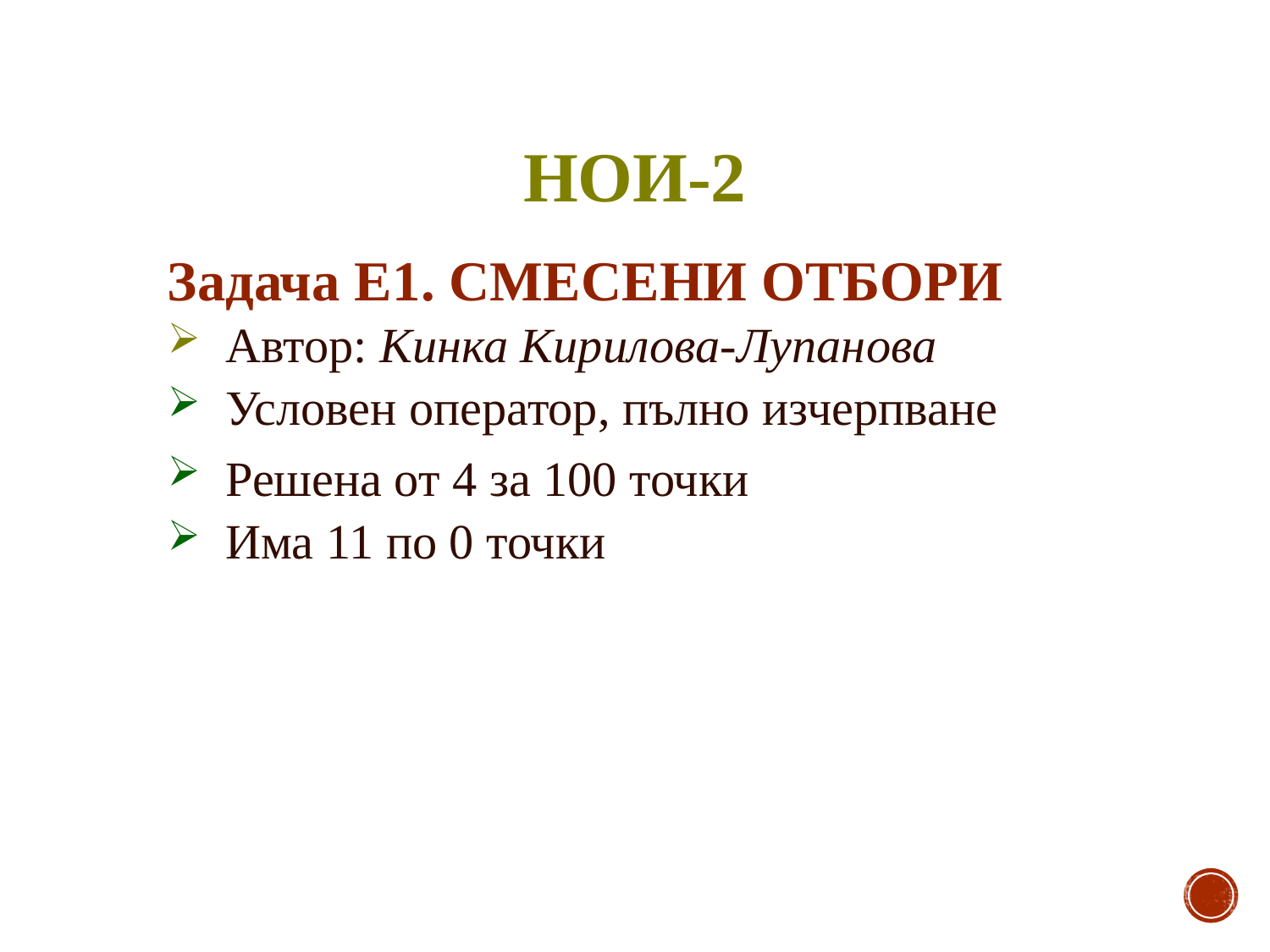

# НОИ-2
Задача Е1. СМЕСЕНИ ОТБОРИ
  Автор: Кинка Кирилова-Лупанова
  Условен оператор, пълно изчерпване
  Решена от 4 за 100 точки
  Има 11 по 0 точки